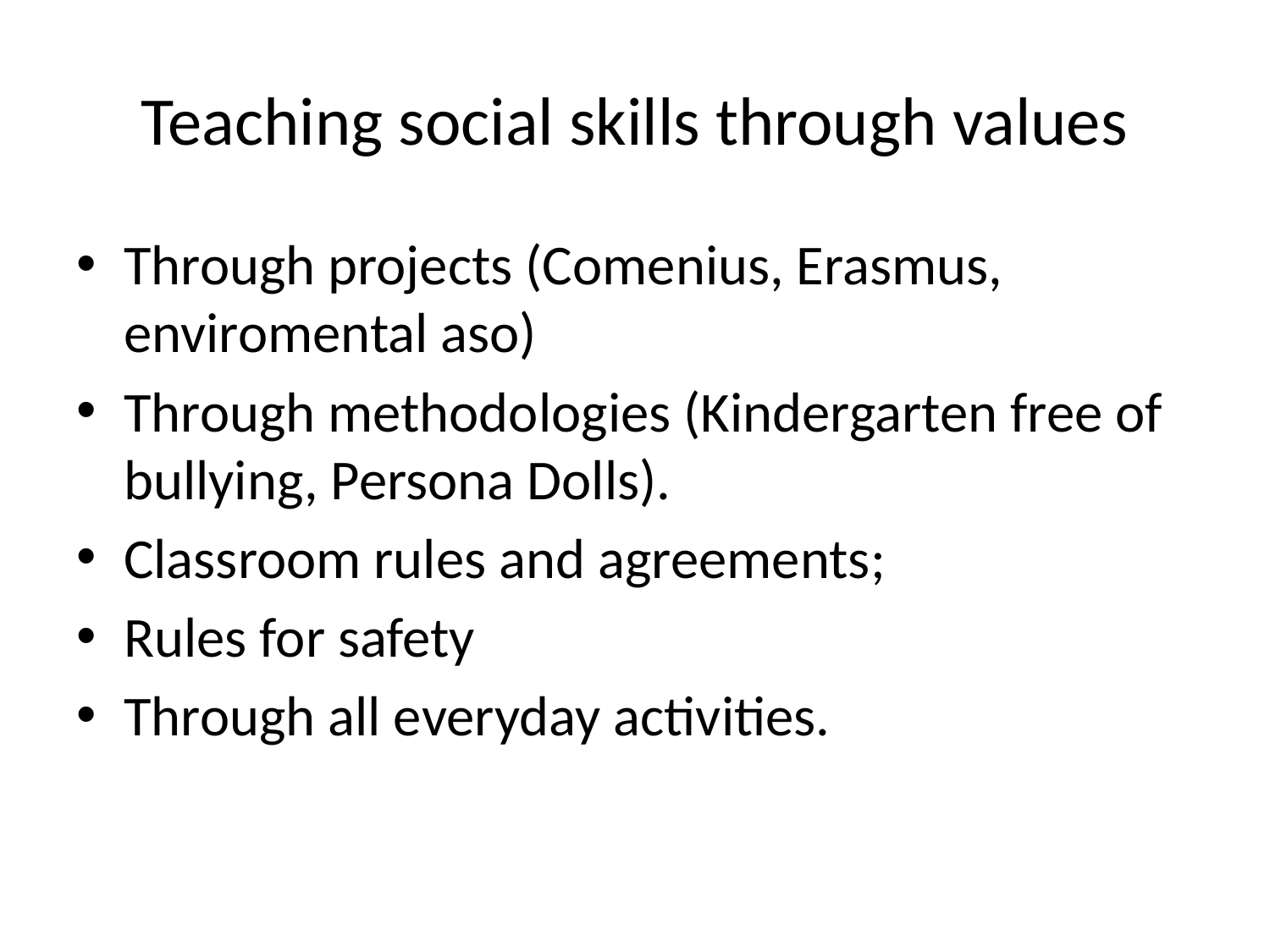

# Teaching social skills through values
Through projects (Comenius, Erasmus,  enviromental aso)
Through methodologies (Kindergarten free of bullying, Persona Dolls).
Classroom rules and agreements;
Rules for safety
Through all everyday activities.